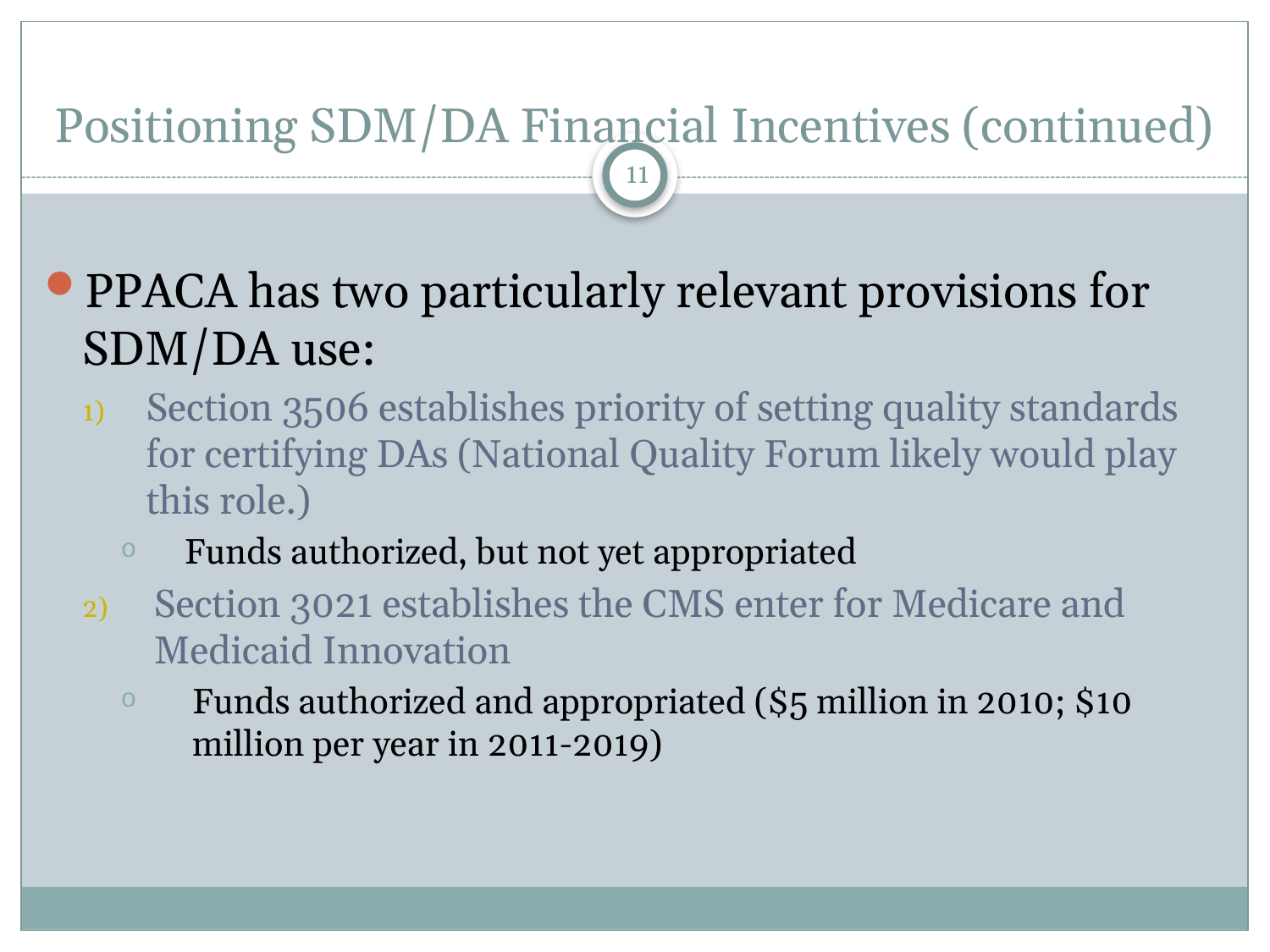

# Positioning SDM/DA Financial Incentives (continued)
11
PPACA has two particularly relevant provisions for SDM/DA use:
Section 3506 establishes priority of setting quality standards for certifying DAs (National Quality Forum likely would play this role.)
Funds authorized, but not yet appropriated
Section 3021 establishes the CMS enter for Medicare and Medicaid Innovation
Funds authorized and appropriated ($5 million in 2010; $10 million per year in 2011-2019)